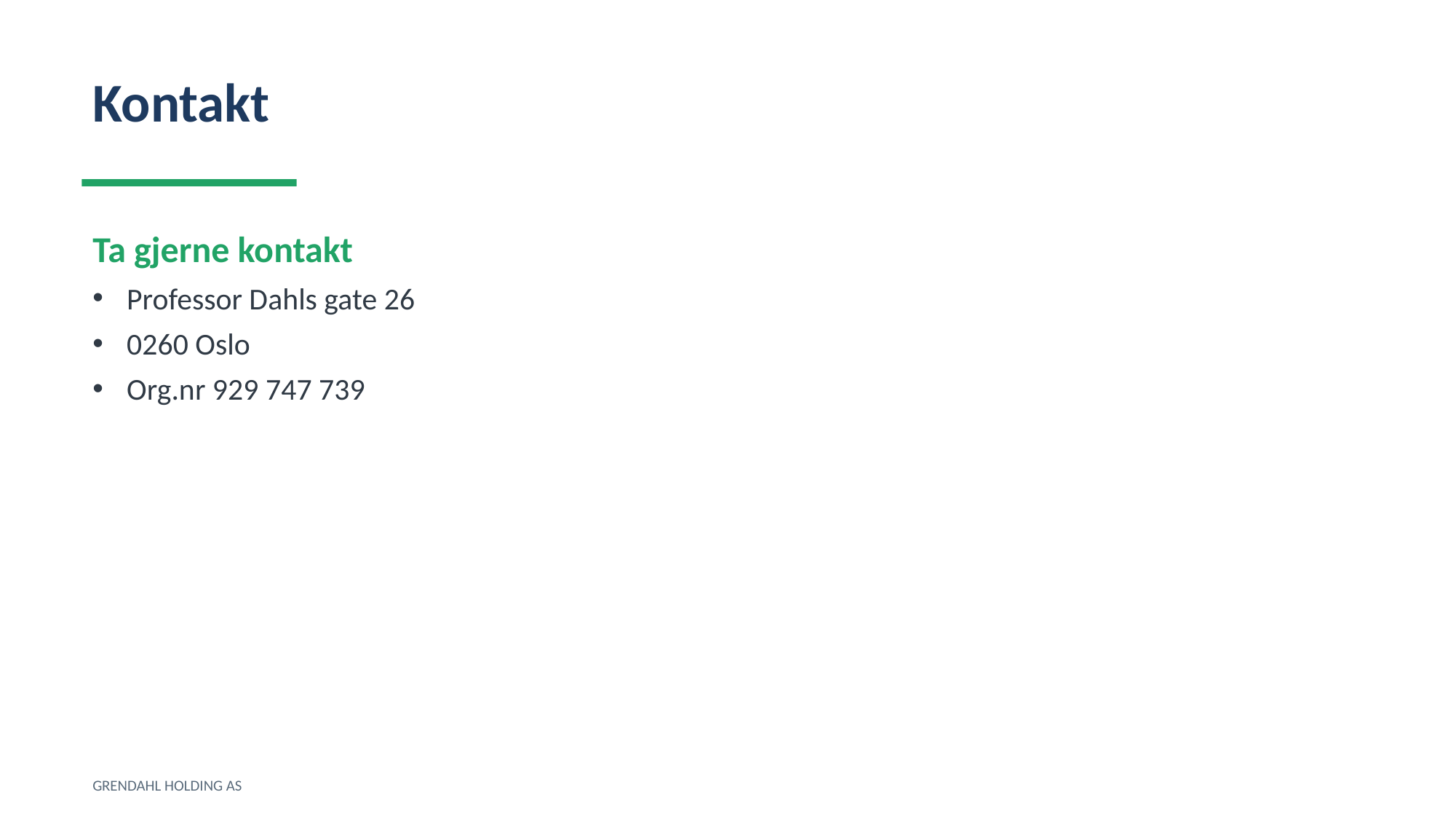

Kontakt

Ta gjerne kontakt
Professor Dahls gate 26
0260 Oslo
Org.nr 929 747 739
GRENDAHL HOLDING AS